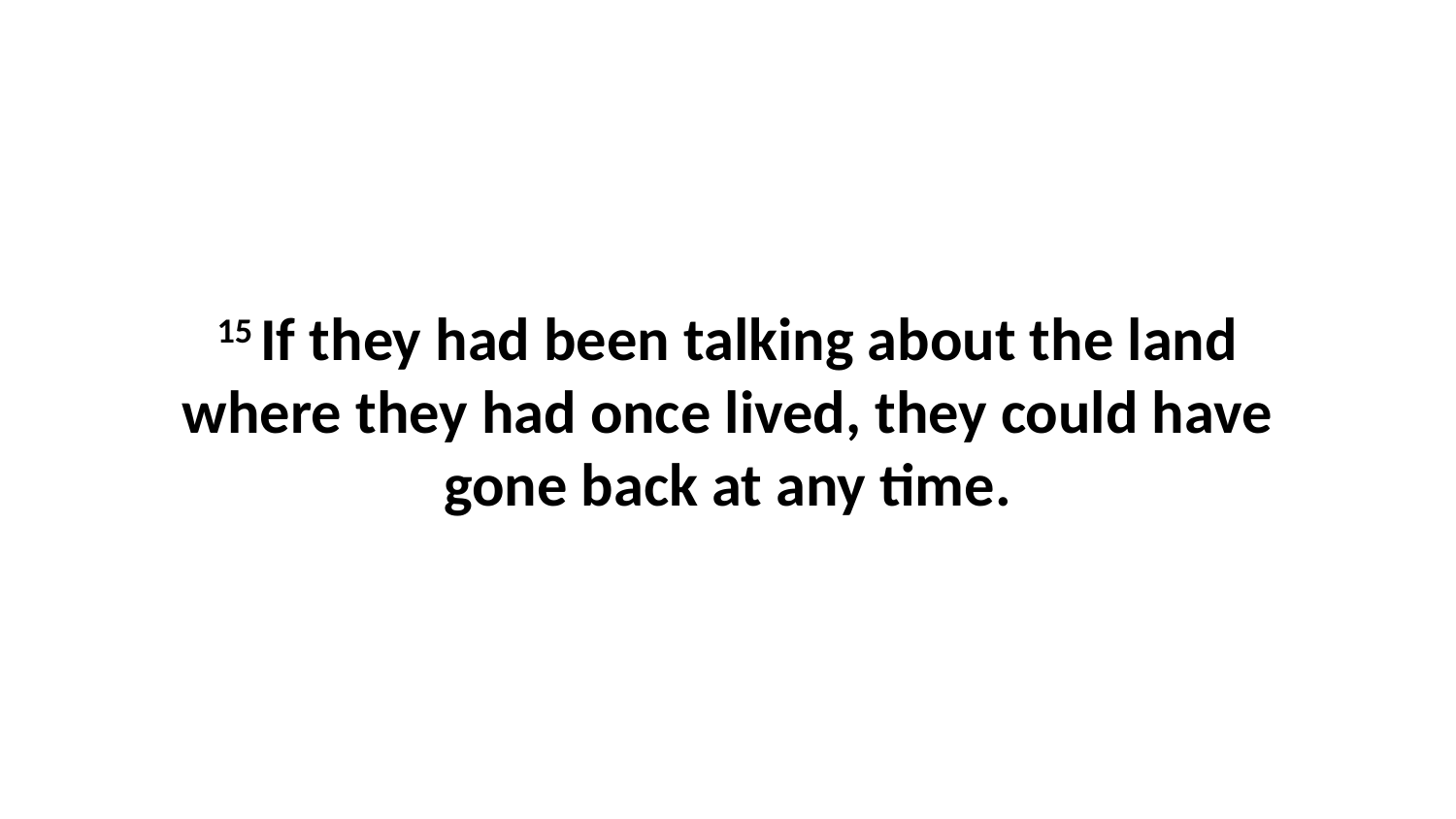

15 If they had been talking about the land where they had once lived, they could have gone back at any time.